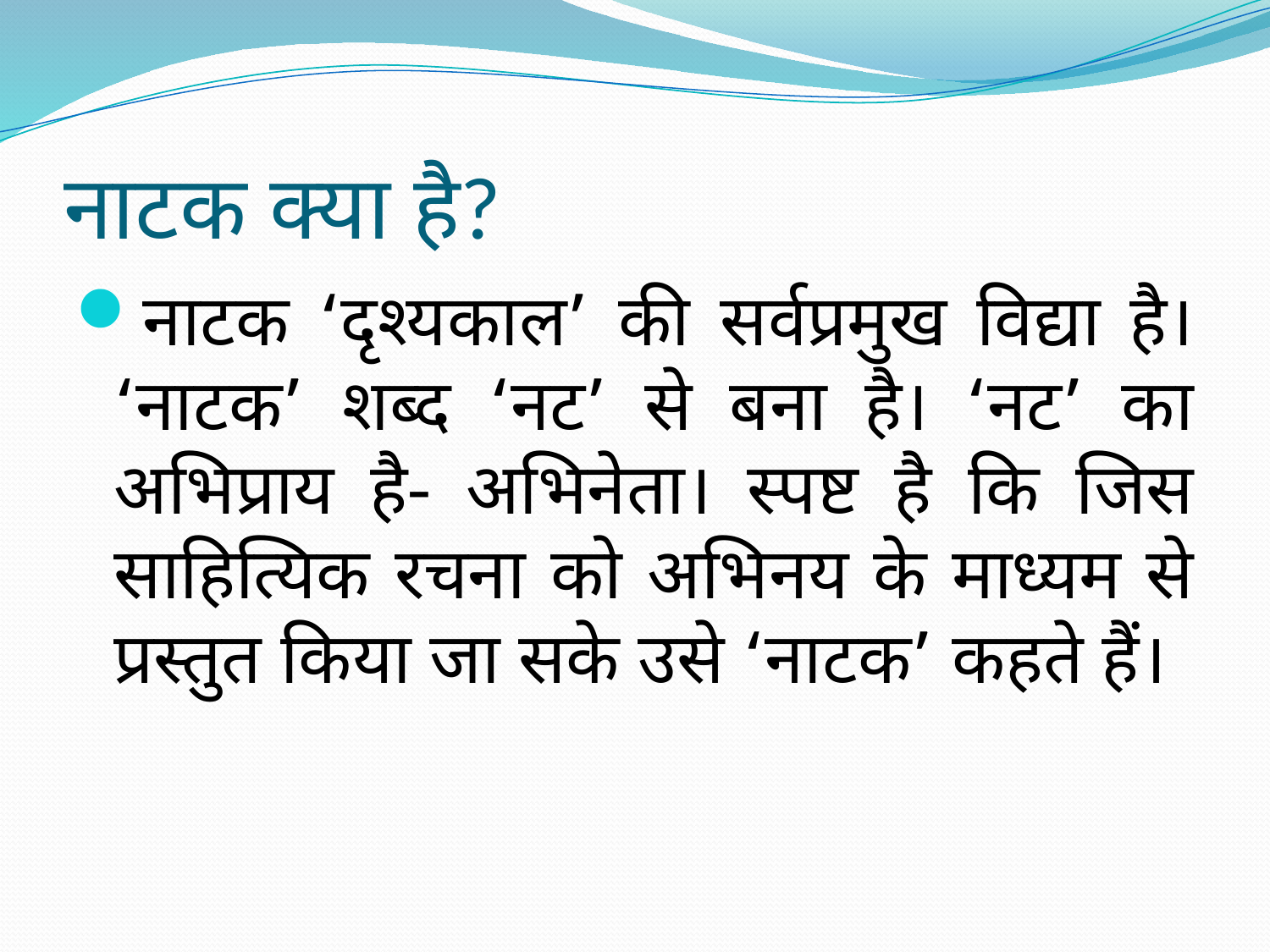

# नाटक क्या है?
नाटक ‘दृश्यकाल’ की सर्वप्रमुख विद्या है। ‘नाटक’ शब्द ‘नट’ से बना है। ‘नट’ का अभिप्राय है- अभिनेता। स्पष्ट है कि जिस साहित्यिक रचना को अभिनय के माध्यम से प्रस्तुत किया जा सके उसे ‘नाटक’ कहते हैं।